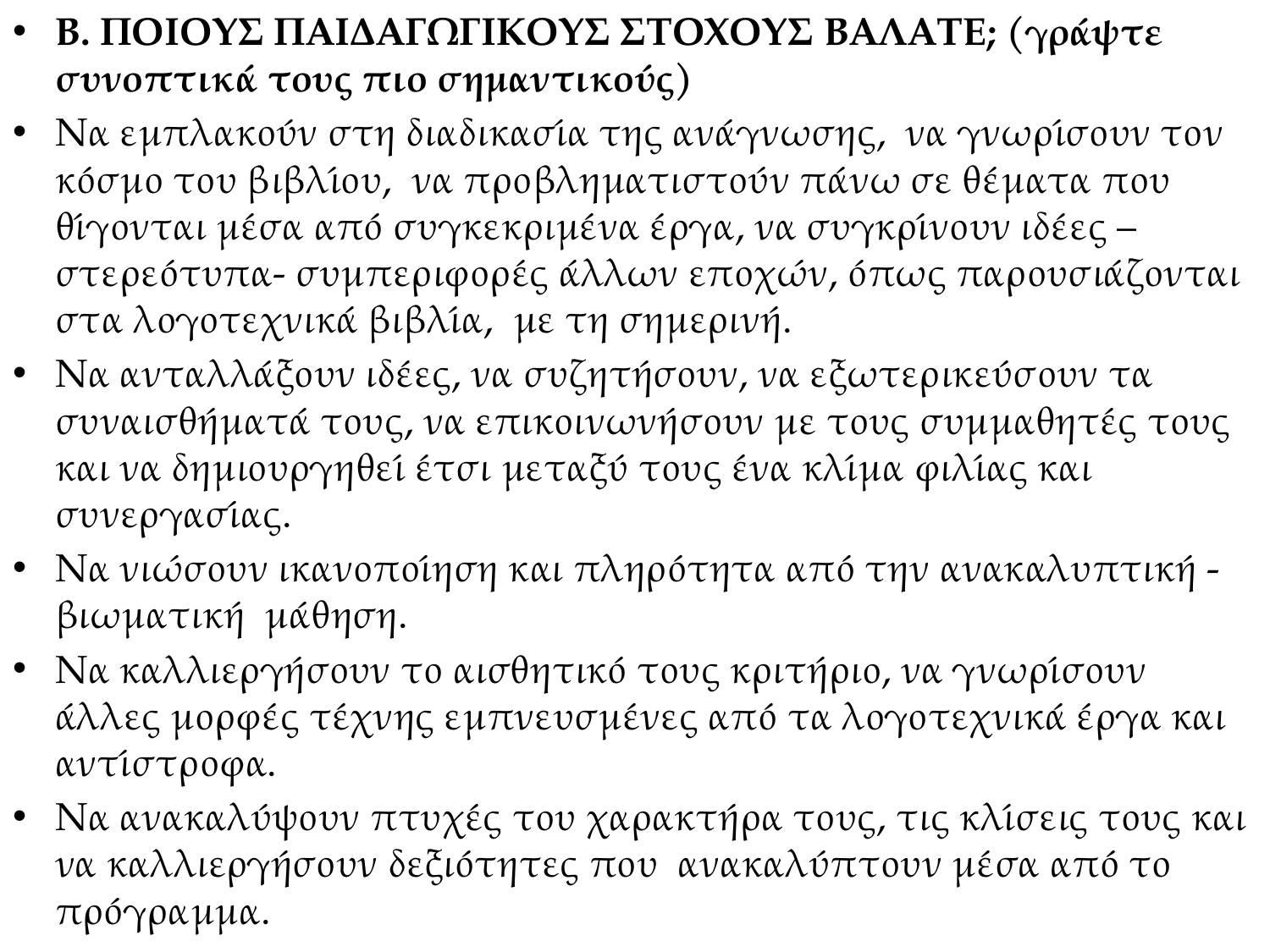

Β. ΠΟΙΟΥΣ ΠΑΙΔΑΓΩΓΙΚΟΥΣ ΣΤΟΧΟΥΣ ΒΑΛΑΤΕ; (γράψτε συνοπτικά τους πιο σημαντικούς)
Να εμπλακούν στη διαδικασία της ανάγνωσης,  να γνωρίσουν τον κόσμο του βιβλίου,  να προβληματιστούν πάνω σε θέματα που θίγονται μέσα από συγκεκριμένα έργα, να συγκρίνουν ιδέες – στερεότυπα- συμπεριφορές άλλων εποχών, όπως παρουσιάζονται στα λογοτεχνικά βιβλία,  με τη σημερινή.
Να ανταλλάξουν ιδέες, να συζητήσουν, να εξωτερικεύσουν τα συναισθήματά τους, να επικοινωνήσουν με τους συμμαθητές τους και να δημιουργηθεί έτσι μεταξύ τους ένα κλίμα φιλίας και συνεργασίας.
Να νιώσουν ικανοποίηση και πληρότητα από την ανακαλυπτική - βιωματική  μάθηση.
Να καλλιεργήσουν το αισθητικό τους κριτήριο, να γνωρίσουν άλλες μορφές τέχνης εμπνευσμένες από τα λογοτεχνικά έργα και αντίστροφα.
Να ανακαλύψουν πτυχές του χαρακτήρα τους, τις κλίσεις τους και να καλλιεργήσουν δεξιότητες που  ανακαλύπτουν μέσα από το  πρόγραμμα.

#